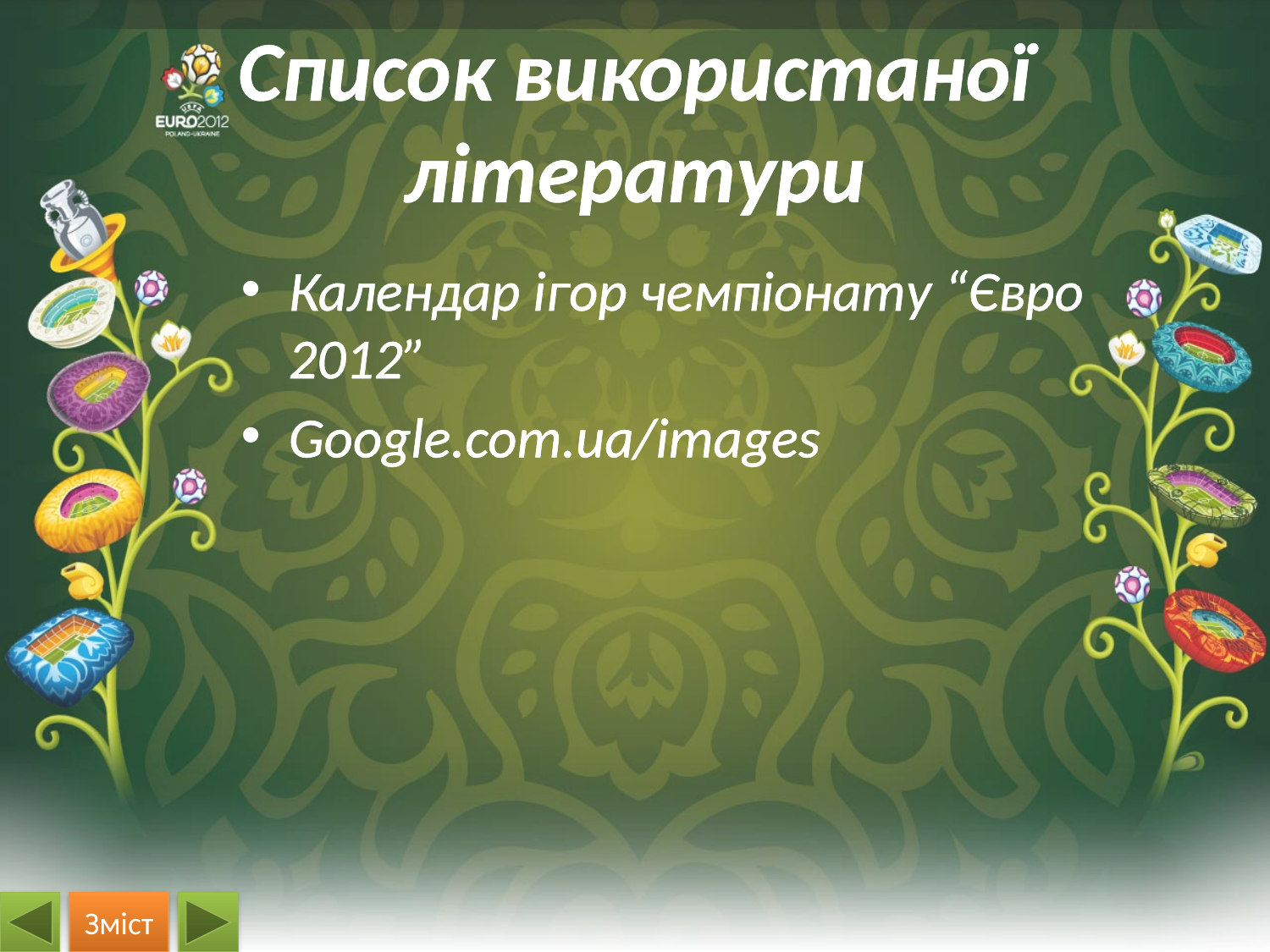

# Список використаної літератури
Календар ігор чемпіонату “Євро 2012”
Google.com.ua/images

Зміст